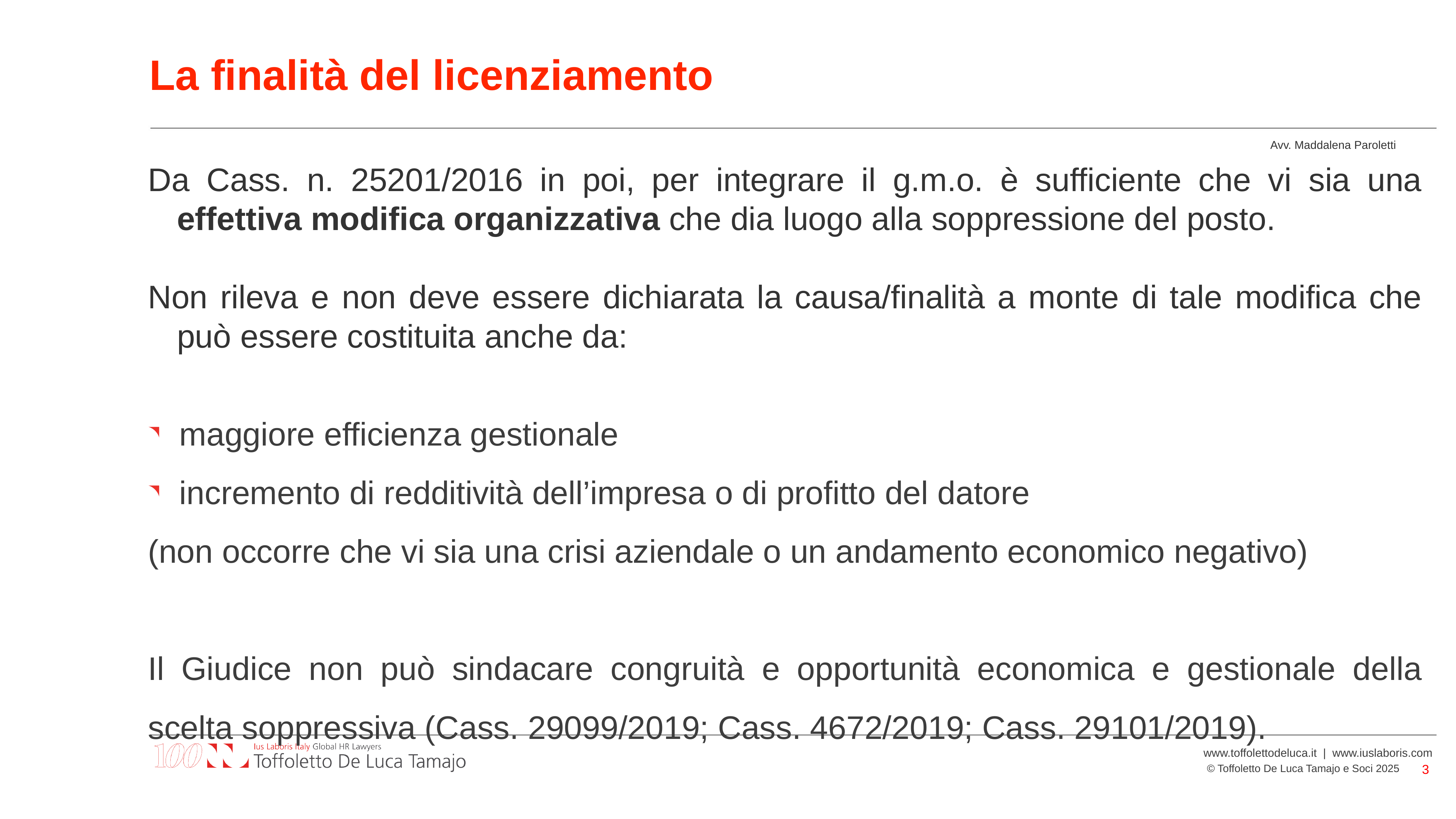

# La finalità del licenziamento
Da Cass. n. 25201/2016 in poi, per integrare il g.m.o. è sufficiente che vi sia una effettiva modifica organizzativa che dia luogo alla soppressione del posto.

Non rileva e non deve essere dichiarata la causa/finalità a monte di tale modifica che può essere costituita anche da:

 maggiore efficienza gestionale
 incremento di redditività dell’impresa o di profitto del datore
(non occorre che vi sia una crisi aziendale o un andamento economico negativo)

Il Giudice non può sindacare congruità e opportunità economica e gestionale della scelta soppressiva (Cass. 29099/2019; Cass. 4672/2019; Cass. 29101/2019).
3